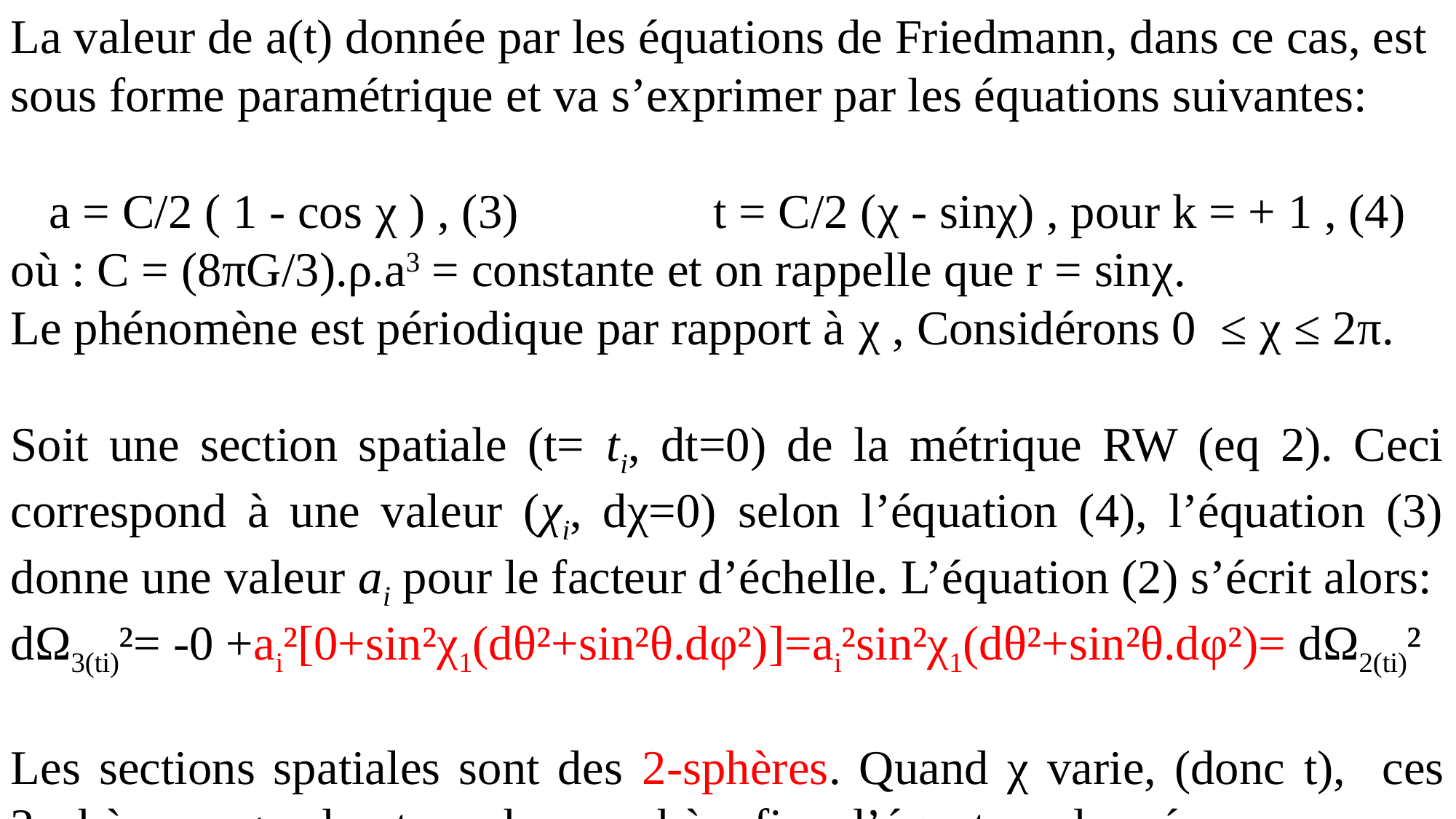

La valeur de a(t) donnée par les équations de Friedmann, dans ce cas, est sous forme paramétrique et va s’exprimer par les équations suivantes:

a = C/2 ( 1 - cos χ ) , (3)                t = C/2 (χ - sinχ) , pour k = + 1 , (4)
où : C = (8πG/3).ρ.a3 = constante et on rappelle que r = sinχ.
Le phénomène est périodique par rapport à χ , Considérons 0  ≤ χ ≤ 2π.

Soit une section spatiale (t= ti, dt=0) de la métrique RW (eq 2). Ceci correspond à une valeur (χi, dχ=0) selon l’équation (4), l’équation (3) donne une valeur ai pour le facteur d’échelle. L’équation (2) s’écrit alors:
dΩ3(ti)²= -0 +ai²[0+sin²χ1(dθ²+sin²θ.dφ²)]=ai²sin²χ1(dθ²+sin²θ.dφ²)= dΩ2(ti)²

Les sections spatiales sont des 2-sphères. Quand χ varie, (donc t),  ces 2sphères engendrent une hypersphère fixe d’équateur donné par χ = π.